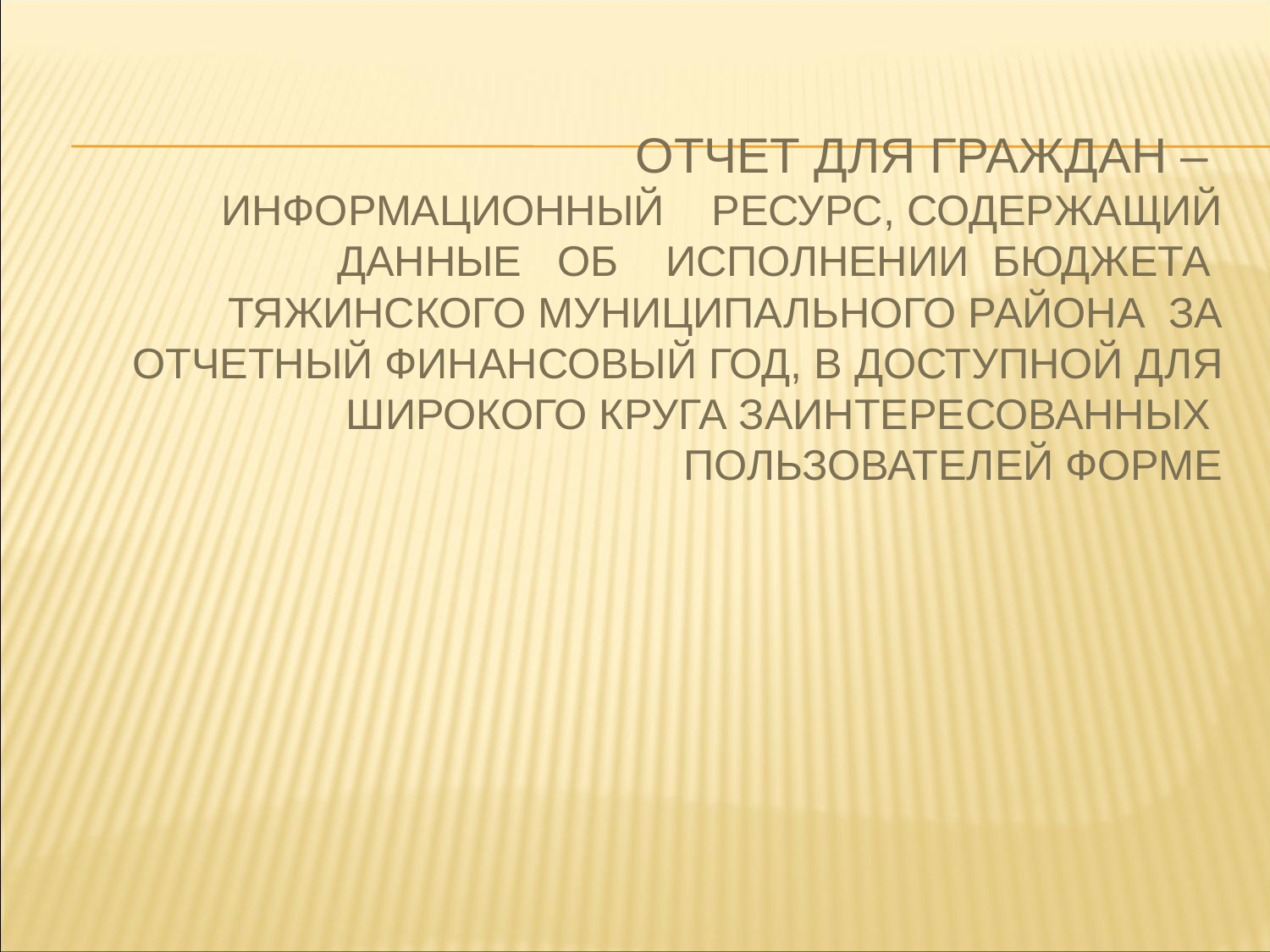

# Отчет для граждан – информационный    ресурс, содержащий данные   об    исполнении  бюджета  Тяжинского муниципального района  за отчетный финансовый год, в доступной для широкого круга заинтересованных пользователей форме